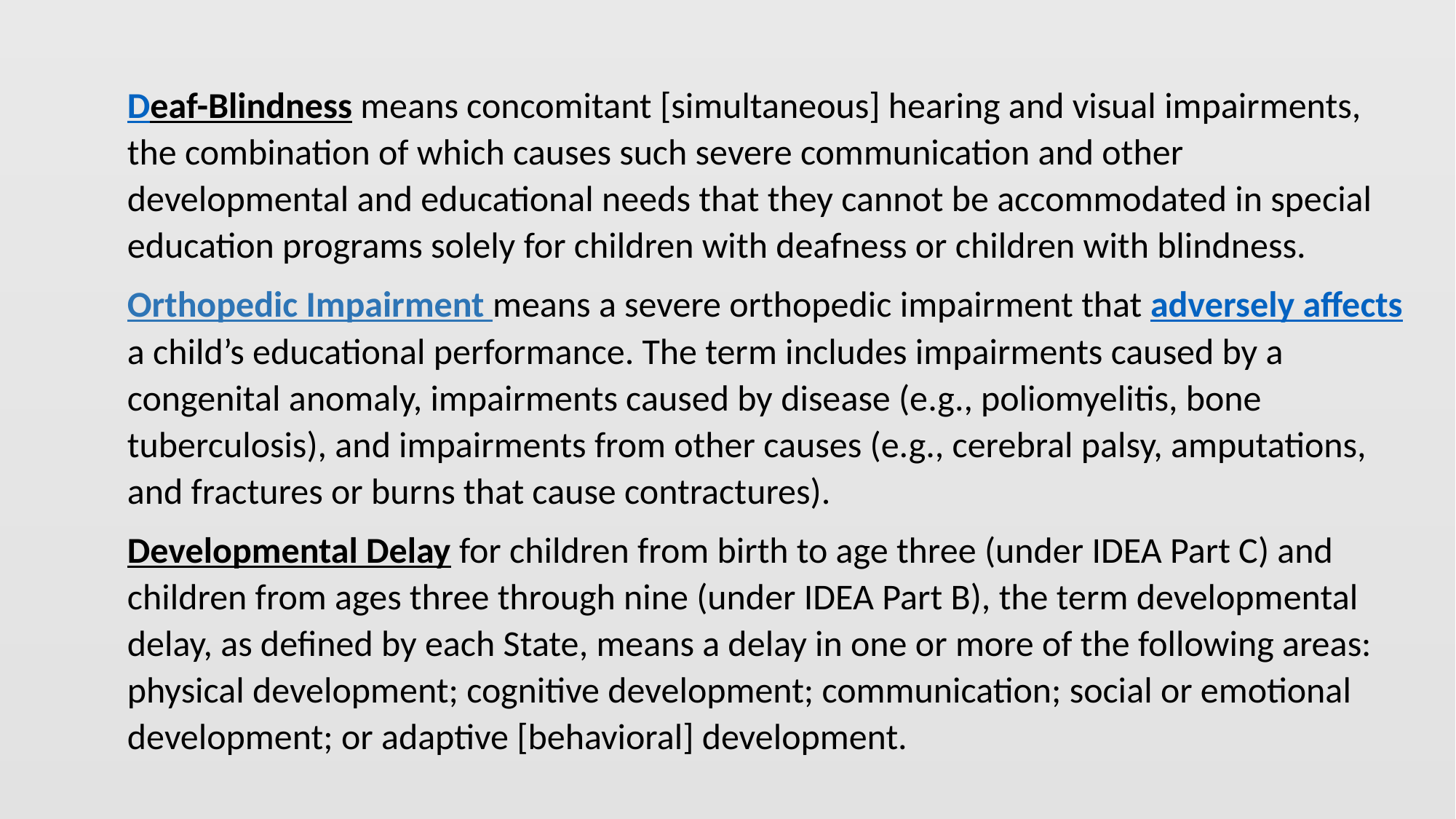

Deaf-Blindness means concomitant [simultaneous] hearing and visual impairments, the combination of which causes such severe communication and other developmental and educational needs that they cannot be accommodated in special education programs solely for children with deafness or children with blindness.
Orthopedic Impairment means a severe orthopedic impairment that adversely affects a child’s educational performance. The term includes impairments caused by a congenital anomaly, impairments caused by disease (e.g., poliomyelitis, bone tuberculosis), and impairments from other causes (e.g., cerebral palsy, amputations, and fractures or burns that cause contractures).
Developmental Delay for children from birth to age three (under IDEA Part C) and children from ages three through nine (under IDEA Part B), the term developmental delay, as defined by each State, means a delay in one or more of the following areas: physical development; cognitive development; communication; social or emotional development; or adaptive [behavioral] development.